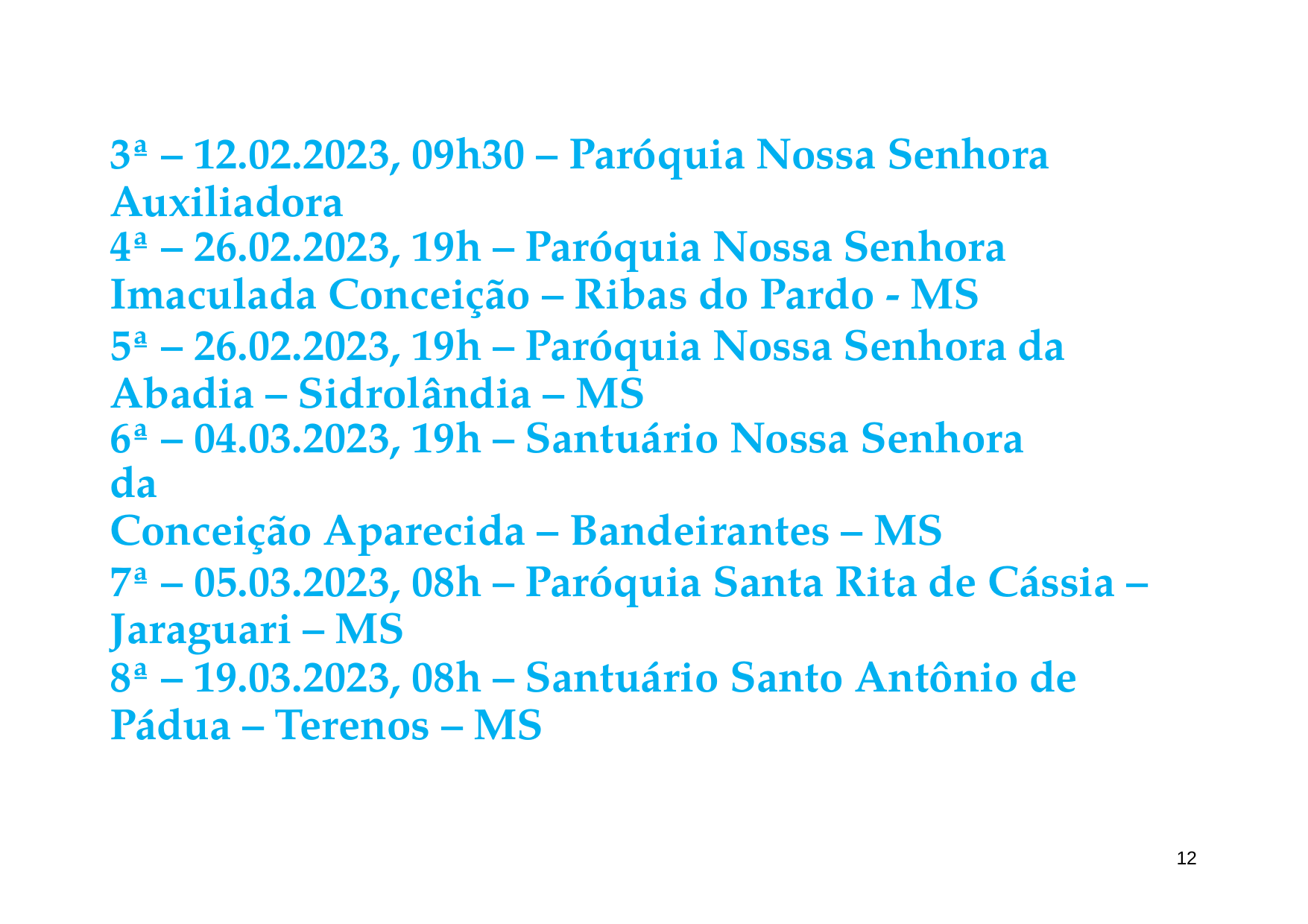

3ª – 12.02.2023, 09h30 – Paróquia Nossa Senhora Auxiliadora
4ª – 26.02.2023, 19h – Paróquia Nossa Senhora
Imaculada Conceição – Ribas do Pardo - MS
5ª – 26.02.2023, 19h – Paróquia Nossa Senhora da Abadia – Sidrolândia – MS
6ª – 04.03.2023, 19h – Santuário Nossa Senhora da
Conceição Aparecida – Bandeirantes – MS
7ª – 05.03.2023, 08h – Paróquia Santa Rita de Cássia – Jaraguari – MS
8ª – 19.03.2023, 08h – Santuário Santo Antônio de Pádua – Terenos – MS
12